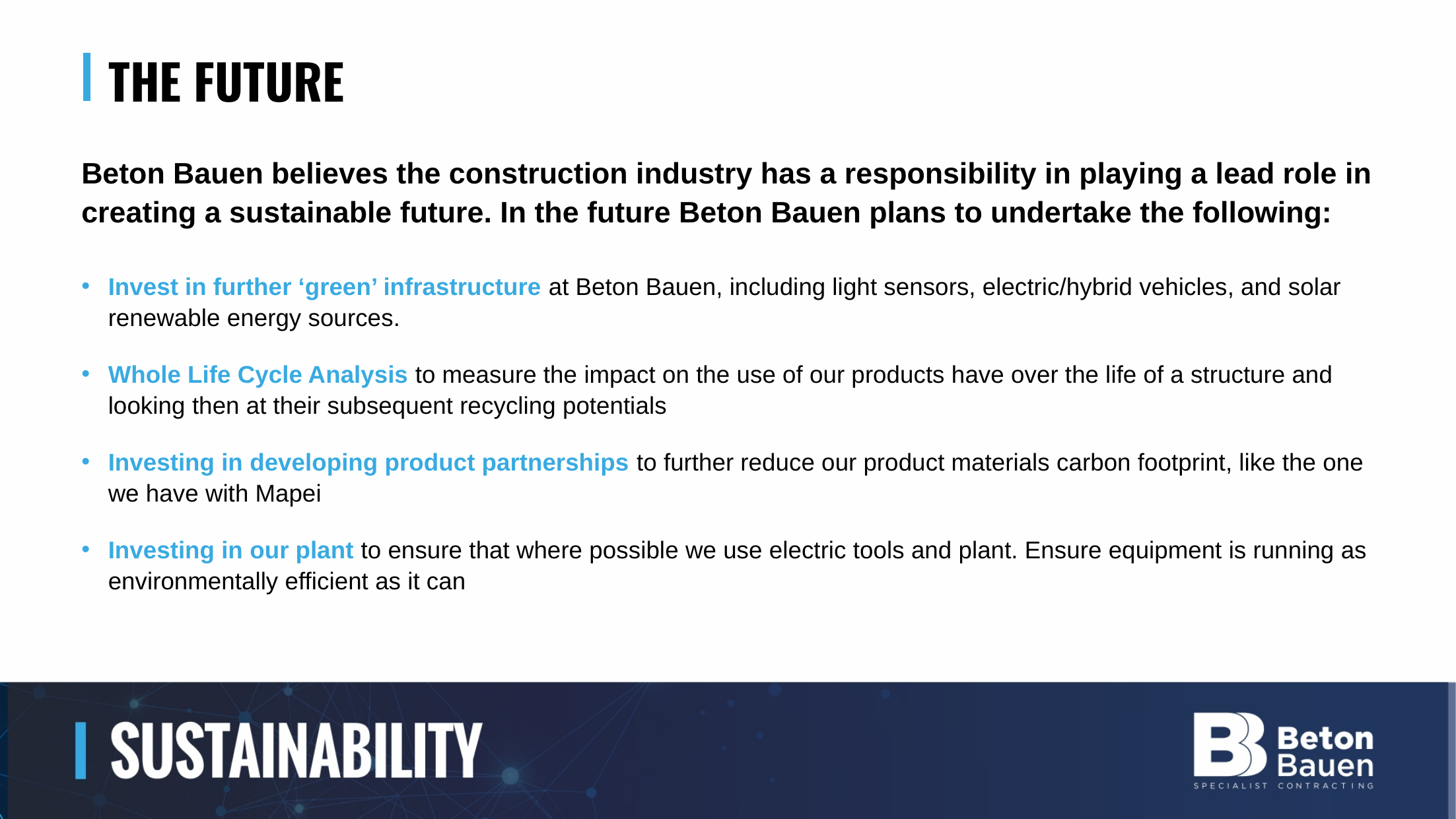

THE FUTURE

Beton Bauen believes the construction industry has a responsibility in playing a lead role in creating a sustainable future. In the future Beton Bauen plans to undertake the following:

Invest in further ‘green’ infrastructure at Beton Bauen, including light sensors, electric/hybrid vehicles, and solar renewable energy sources.
Whole Life Cycle Analysis to measure the impact on the use of our products have over the life of a structure and looking then at their subsequent recycling potentials
Investing in developing product partnerships to further reduce our product materials carbon footprint, like the one we have with Mapei
Investing in our plant to ensure that where possible we use electric tools and plant. Ensure equipment is running as environmentally efficient as it can